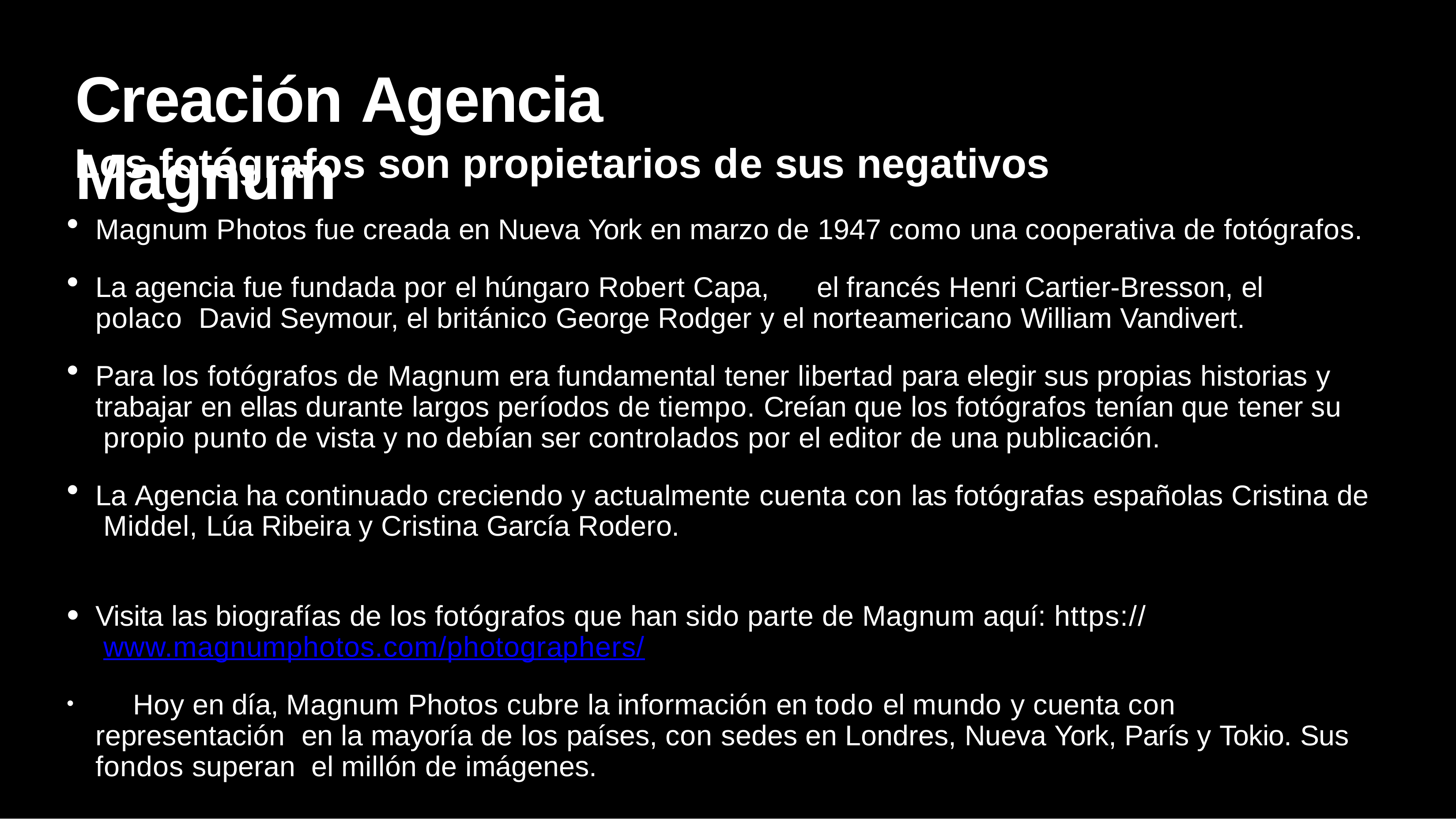

# Creación Agencia Magnum
Los fotógrafos son propietarios de sus negativos
Magnum Photos fue creada en Nueva York en marzo de 1947 como una cooperativa de fotógrafos.
La agencia fue fundada por el húngaro Robert Capa,	el francés Henri Cartier-Bresson, el polaco  David Seymour, el británico George Rodger y el norteamericano William Vandivert.
Para los fotógrafos de Magnum era fundamental tener libertad para elegir sus propias historias y  trabajar en ellas durante largos períodos de tiempo. Creían que los fotógrafos tenían que tener su  propio punto de vista y no debían ser controlados por el editor de una publicación.
La Agencia ha continuado creciendo y actualmente cuenta con las fotógrafas españolas Cristina de  Middel, Lúa Ribeira y Cristina García Rodero.

Visita las biografías de los fotógrafos que han sido parte de Magnum aquí: https://  www.magnumphotos.com/photographers/
	Hoy en día, Magnum Photos cubre la información en todo el mundo y cuenta con representación  en la mayoría de los países, con sedes en Londres, Nueva York, París y Tokio. Sus fondos superan  el millón de imágenes.